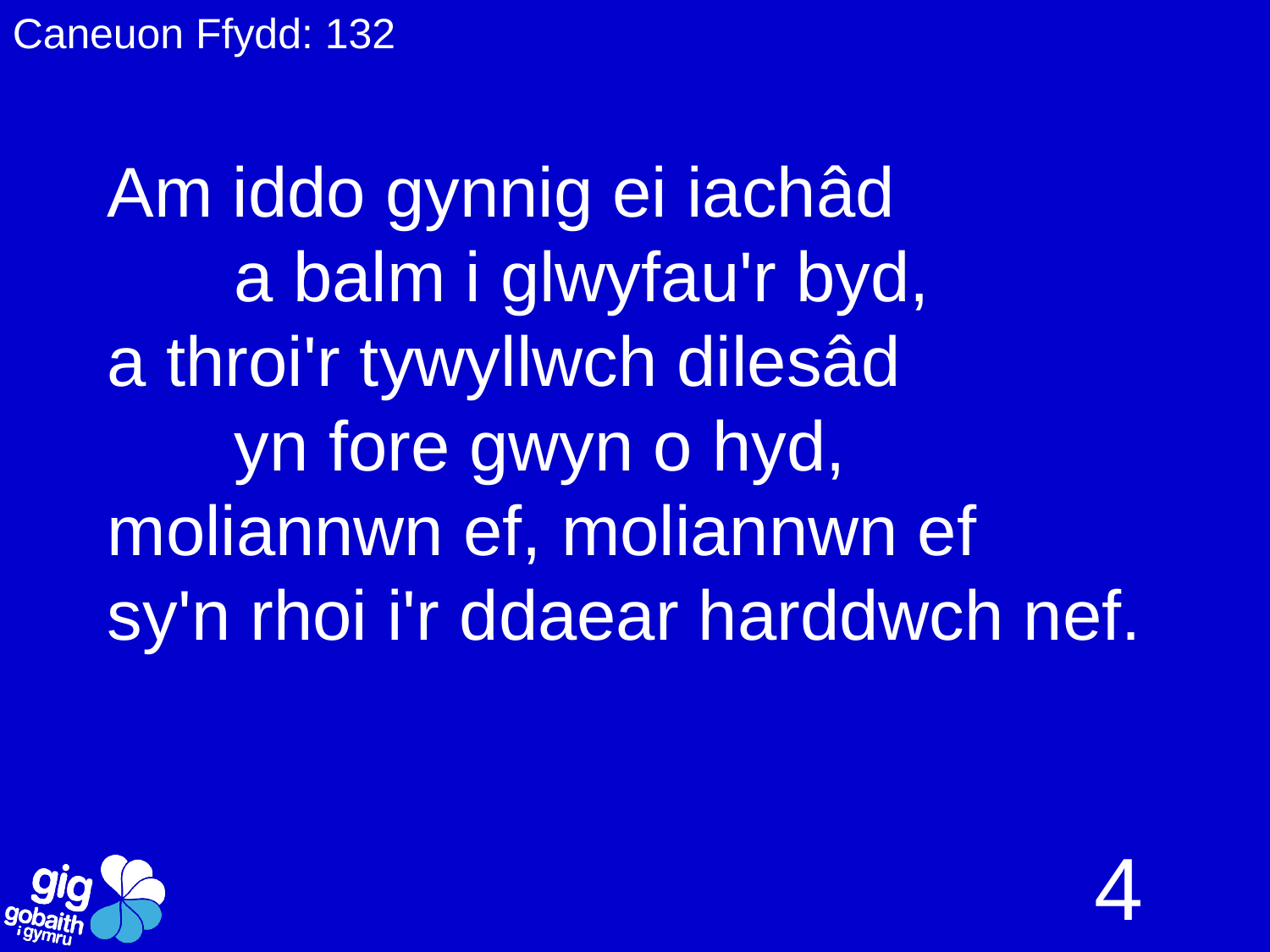

Caneuon Ffydd: 132

Am iddo gynnig ei iachâd
	a balm i glwyfau'r byd,
a throi'r tywyllwch dilesâd
	yn fore gwyn o hyd,
moliannwn ef, moliannwn ef
sy'n rhoi i'r ddaear harddwch nef.
4